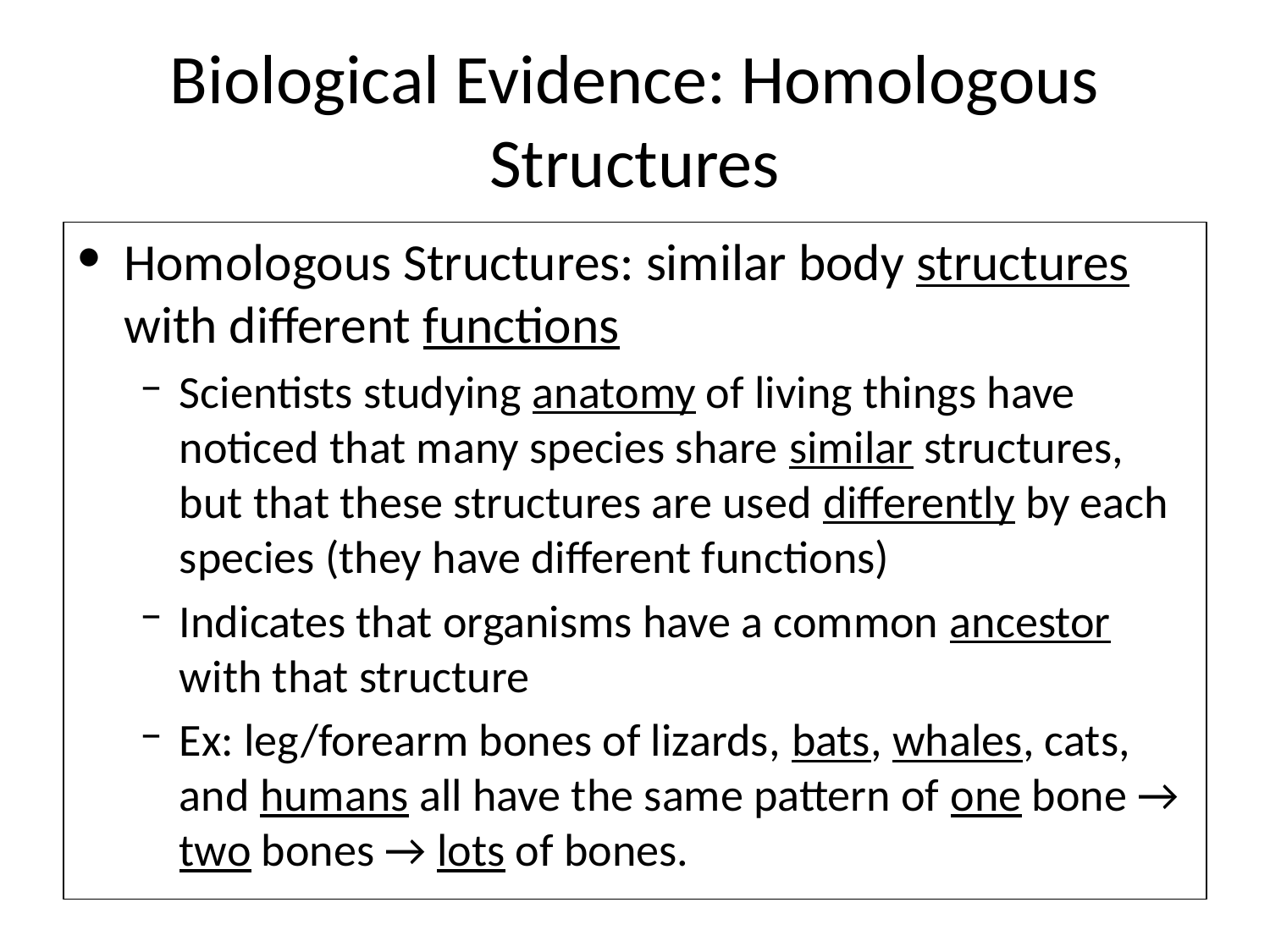

# Biological Evidence: Homologous Structures
Homologous Structures: similar body structures with different functions
Scientists studying anatomy of living things have noticed that many species share similar structures, but that these structures are used differently by each species (they have different functions)
Indicates that organisms have a common ancestor with that structure
Ex: leg/forearm bones of lizards, bats, whales, cats, and humans all have the same pattern of one bone → two bones → lots of bones.